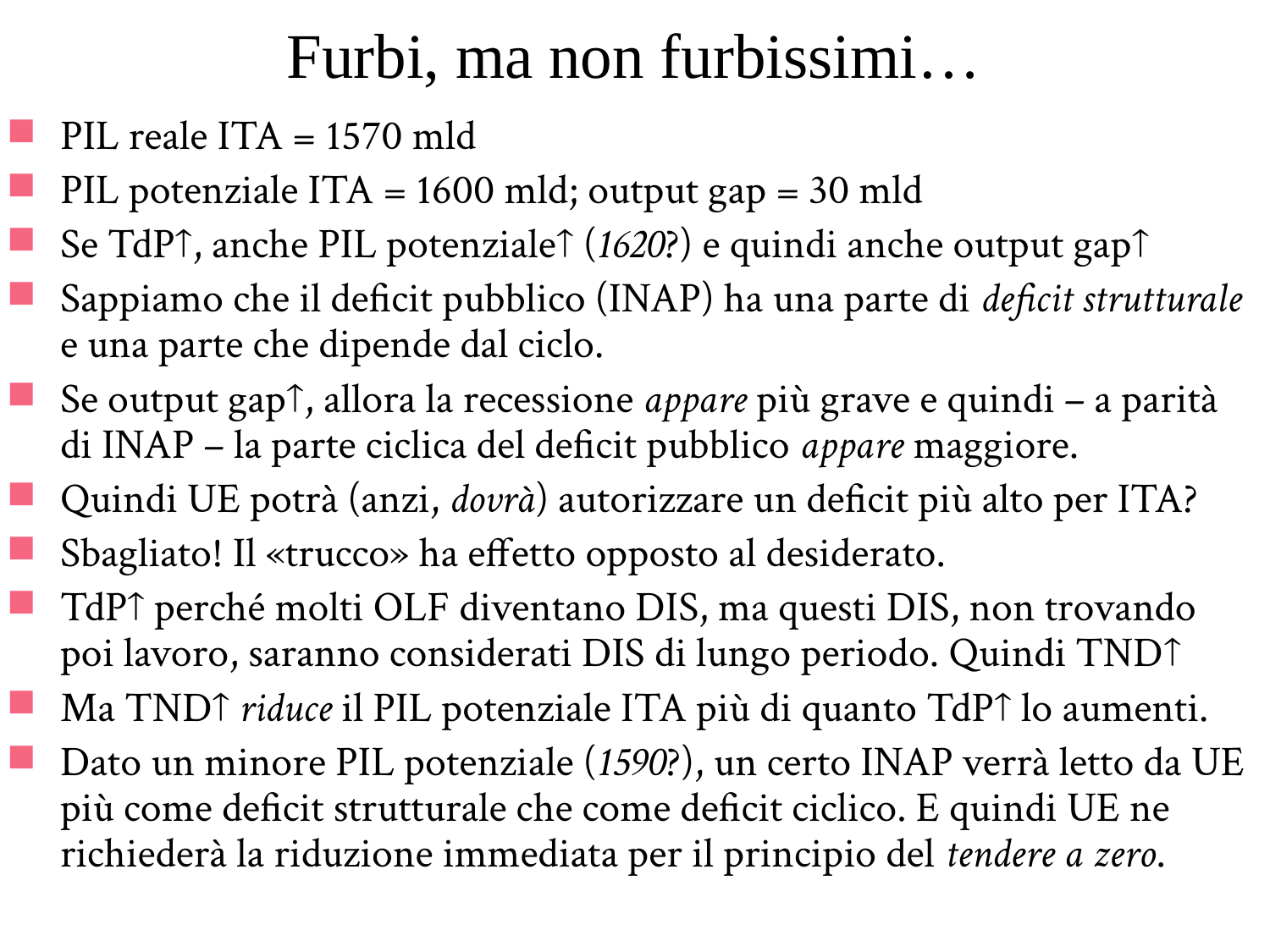

# Furbi, ma non furbissimi…
PIL reale ITA = 1570 mld
PIL potenziale ITA = 1600 mld; output gap = 30 mld
Se TdP↑, anche PIL potenziale↑ (1620?) e quindi anche output gap↑
Sappiamo che il deficit pubblico (INAP) ha una parte di deficit strutturale e una parte che dipende dal ciclo.
Se output gap↑, allora la recessione appare più grave e quindi – a parità di INAP – la parte ciclica del deficit pubblico appare maggiore.
Quindi UE potrà (anzi, dovrà) autorizzare un deficit più alto per ITA?
Sbagliato! Il «trucco» ha effetto opposto al desiderato.
TdP↑ perché molti OLF diventano DIS, ma questi DIS, non trovando poi lavoro, saranno considerati DIS di lungo periodo. Quindi TND↑
Ma TND↑ riduce il PIL potenziale ITA più di quanto TdP↑ lo aumenti.
Dato un minore PIL potenziale (1590?), un certo INAP verrà letto da UE più come deficit strutturale che come deficit ciclico. E quindi UE ne richiederà la riduzione immediata per il principio del tendere a zero.